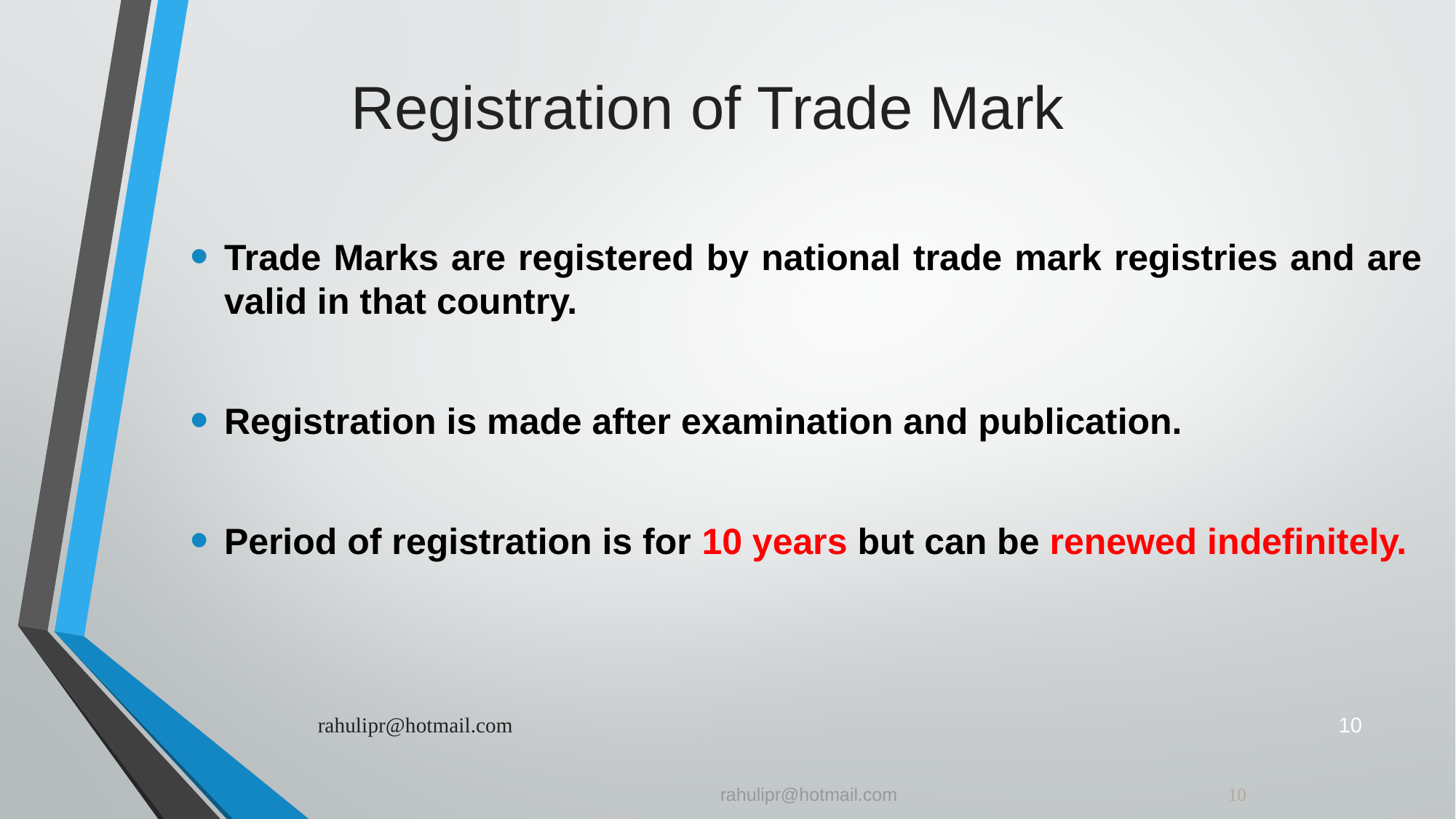

Registration of Trade Mark
Trade Marks are registered by national trade mark registries and are valid in that country.

Registration is made after examination and publication.

Period of registration is for 10 years but can be renewed indefinitely.
rahulipr@hotmail.com
10
rahulipr@hotmail.com
10